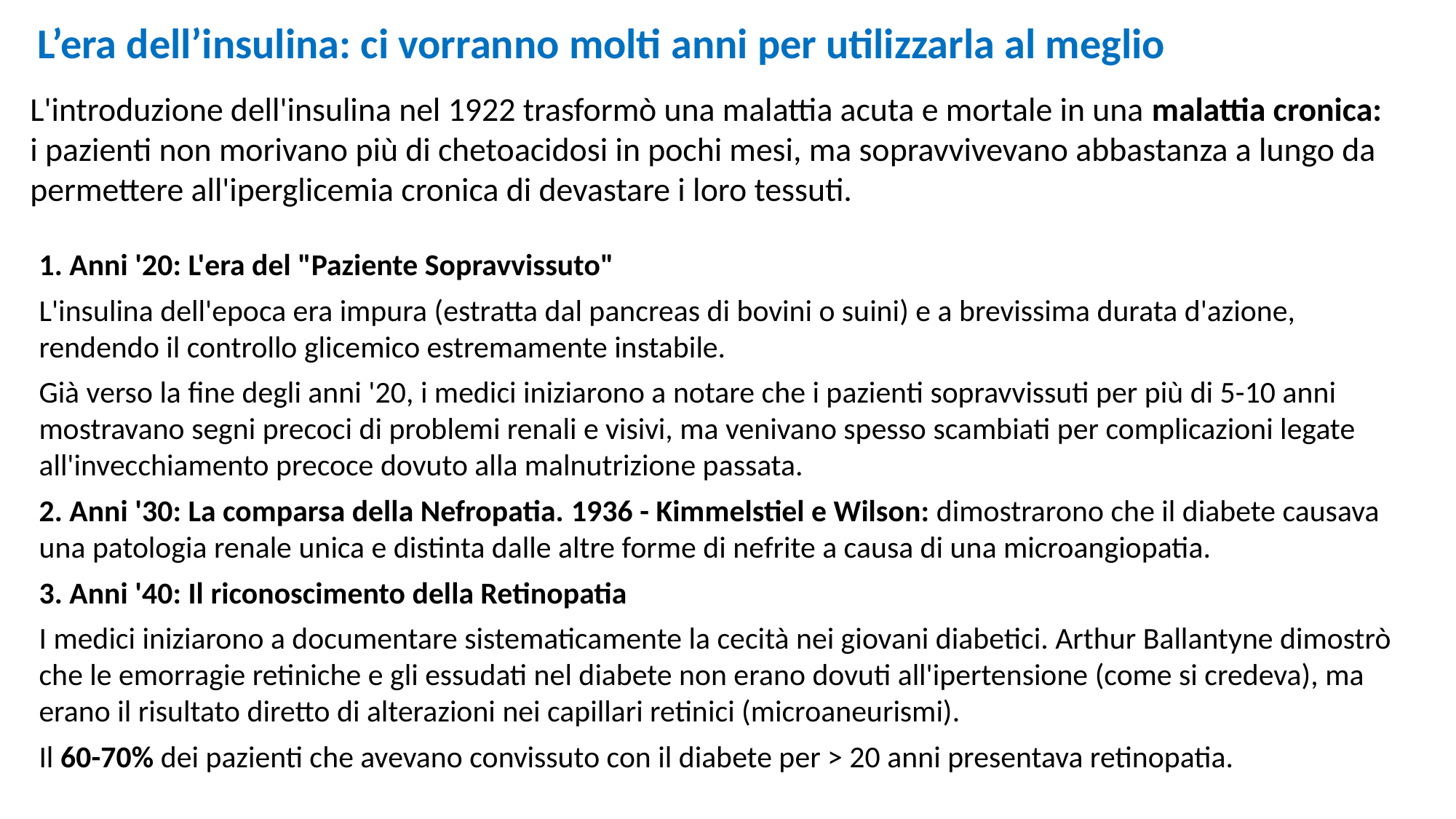

L’era dell’insulina: ci vorranno molti anni per utilizzarla al meglio
L'introduzione dell'insulina nel 1922 trasformò una malattia acuta e mortale in una malattia cronica: i pazienti non morivano più di chetoacidosi in pochi mesi, ma sopravvivevano abbastanza a lungo da permettere all'iperglicemia cronica di devastare i loro tessuti.
1. Anni '20: L'era del "Paziente Sopravvissuto"
L'insulina dell'epoca era impura (estratta dal pancreas di bovini o suini) e a brevissima durata d'azione, rendendo il controllo glicemico estremamente instabile.
Già verso la fine degli anni '20, i medici iniziarono a notare che i pazienti sopravvissuti per più di 5-10 anni mostravano segni precoci di problemi renali e visivi, ma venivano spesso scambiati per complicazioni legate all'invecchiamento precoce dovuto alla malnutrizione passata.
2. Anni '30: La comparsa della Nefropatia. 1936 - Kimmelstiel e Wilson: dimostrarono che il diabete causava una patologia renale unica e distinta dalle altre forme di nefrite a causa di una microangiopatia.
3. Anni '40: Il riconoscimento della Retinopatia
I medici iniziarono a documentare sistematicamente la cecità nei giovani diabetici. Arthur Ballantyne dimostrò che le emorragie retiniche e gli essudati nel diabete non erano dovuti all'ipertensione (come si credeva), ma erano il risultato diretto di alterazioni nei capillari retinici (microaneurismi).
Il 60-70% dei pazienti che avevano convissuto con il diabete per > 20 anni presentava retinopatia.